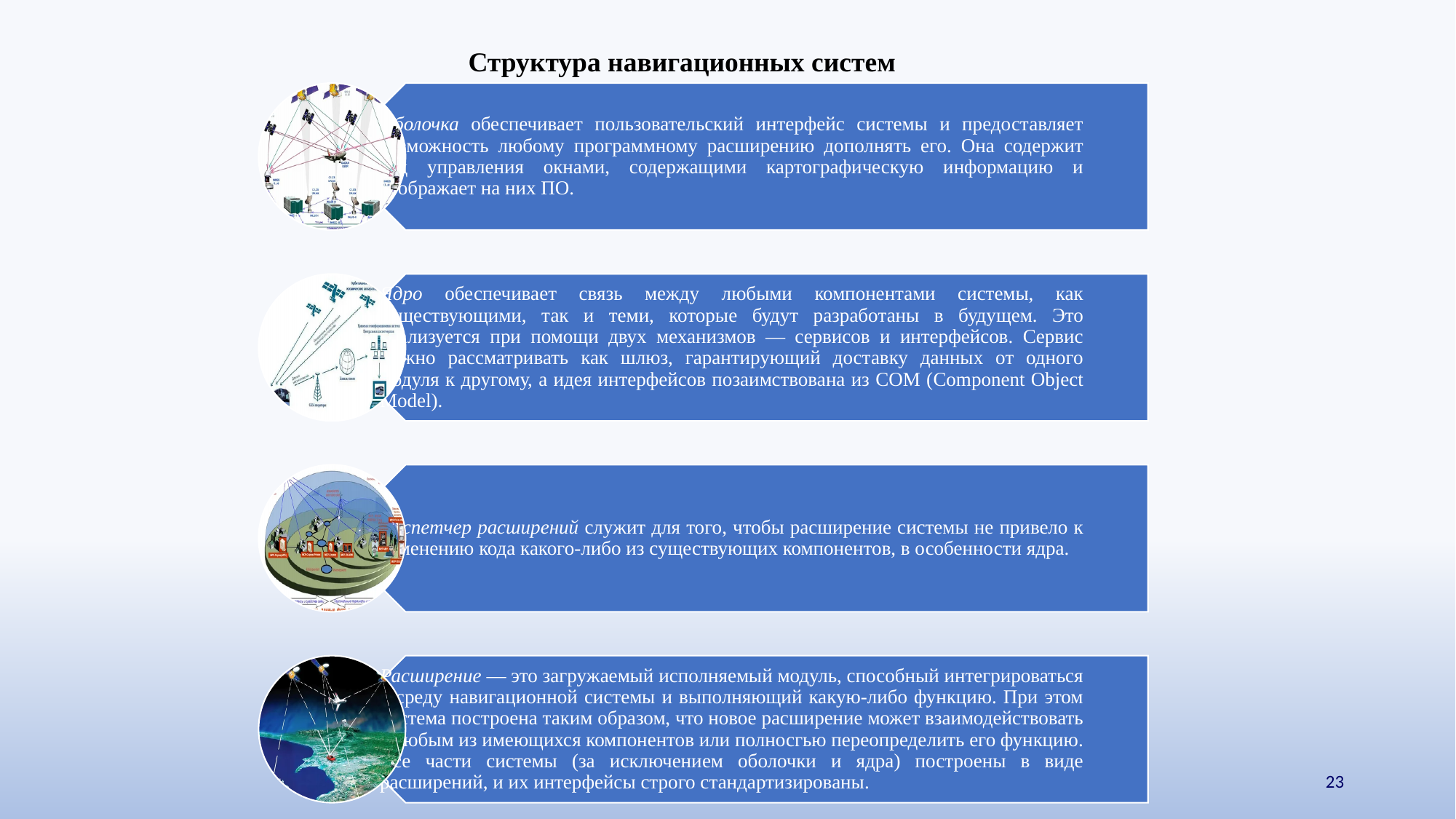

Структура навигационных систем
Оболочка обеспечивает пользовательский интер­фейс системы и предоставляет возможность любому программному расширению дополнять его. Она содер­жит код управления окнами, содержащими картогра­фическую информацию и отображает на них ПО.
Ядро обеспечивает связь между любыми компонен­тами системы, как существующими, так и теми, кото­рые будут разработаны в будущем. Это реализуется при помощи двух механизмов — сервисов и интерфей­сов. Сервис можно рассматривать как шлюз, гаран­тирующий доставку данных от одного модуля к друго­му, а идея интерфейсов позаимствована из СОМ (Component Object Model).
Диспетчер расширений служит для того, чтобы расширение системы не привело к изменению кода какого-либо из существующих компонентов, в особен­ности ядра.
Расширение — это загружаемый исполняемый мо­дуль, способный интегрироваться в среду навигацион­ной системы и выполняющий какую-либо функцию. При этом система построена таким образом, что новое расширение может взаимодействовать с любым из имеющихся компонентов или полносгью переопреде­лить его функцию. Все части системы (за исключени­ем оболочки и ядра) построены в виде расширений, и их интерфейсы строго стандартизированы.
23